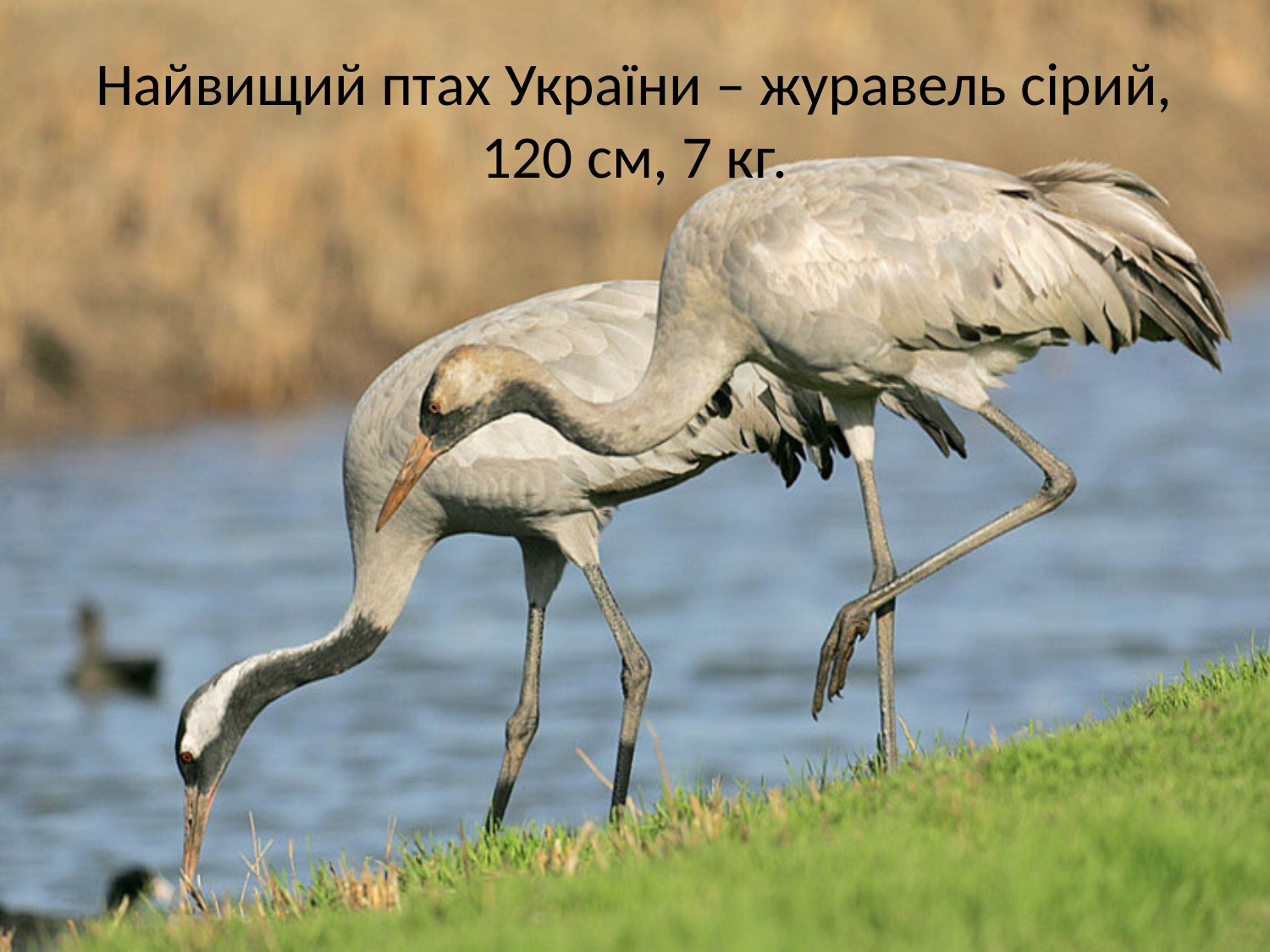

# Найвищий птах України – журавель сірий, 120 см, 7 кг.